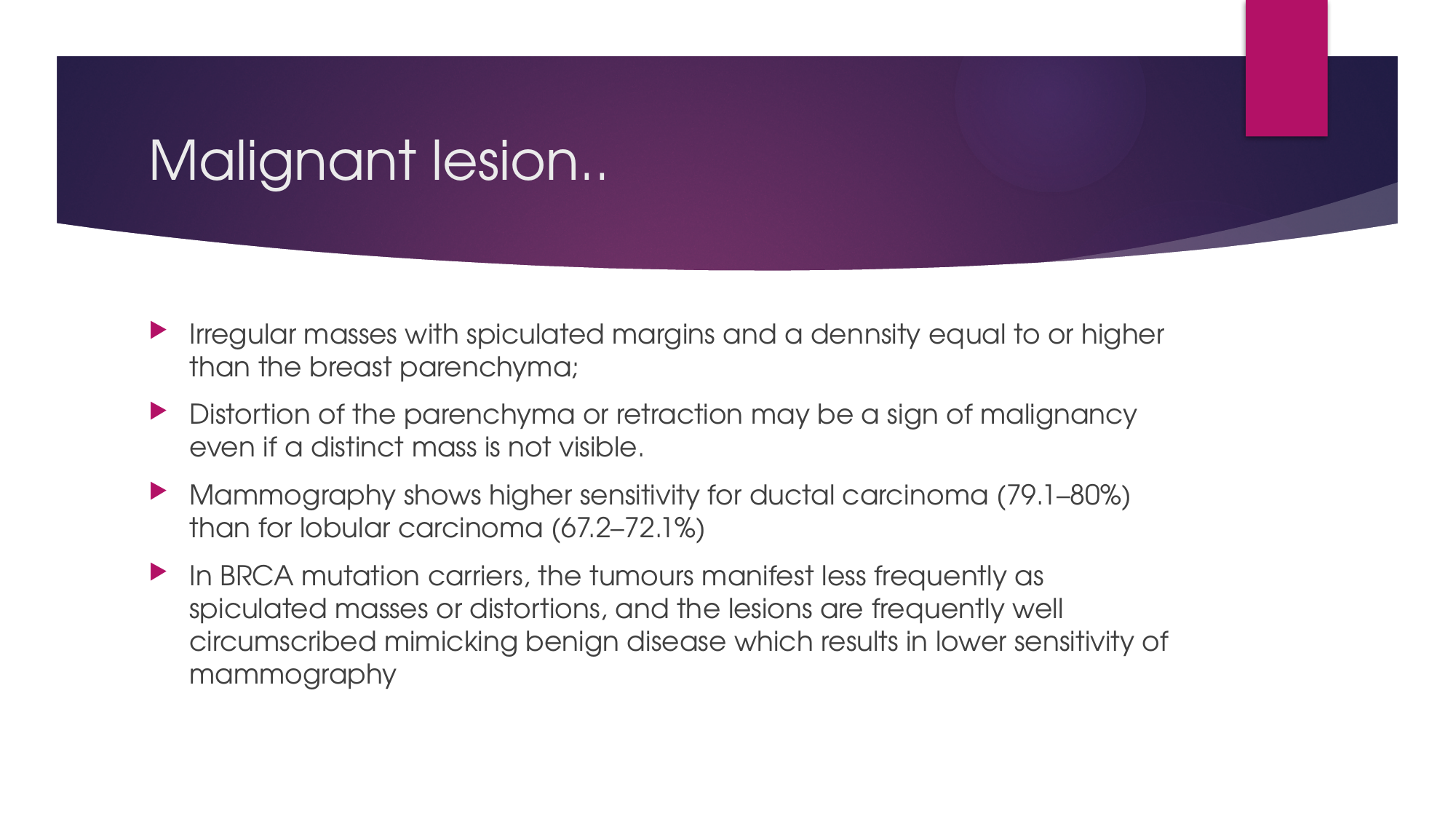

# Malignant lesion..
Irregular masses with spiculated margins and a dennsity equal to or higher than the breast parenchyma;
Distortion of the parenchyma or retraction may be a sign of malignancy even if a distinct mass is not visible.
Mammography shows higher sensitivity for ductal carcinoma (79.1–80%) than for lobular carcinoma (67.2–72.1%)
In BRCA mutation carriers, the tumours manifest less frequently as spiculated masses or distortions, and the lesions are frequently well circumscribed mimicking benign disease which results in lower sensitivity of mammography